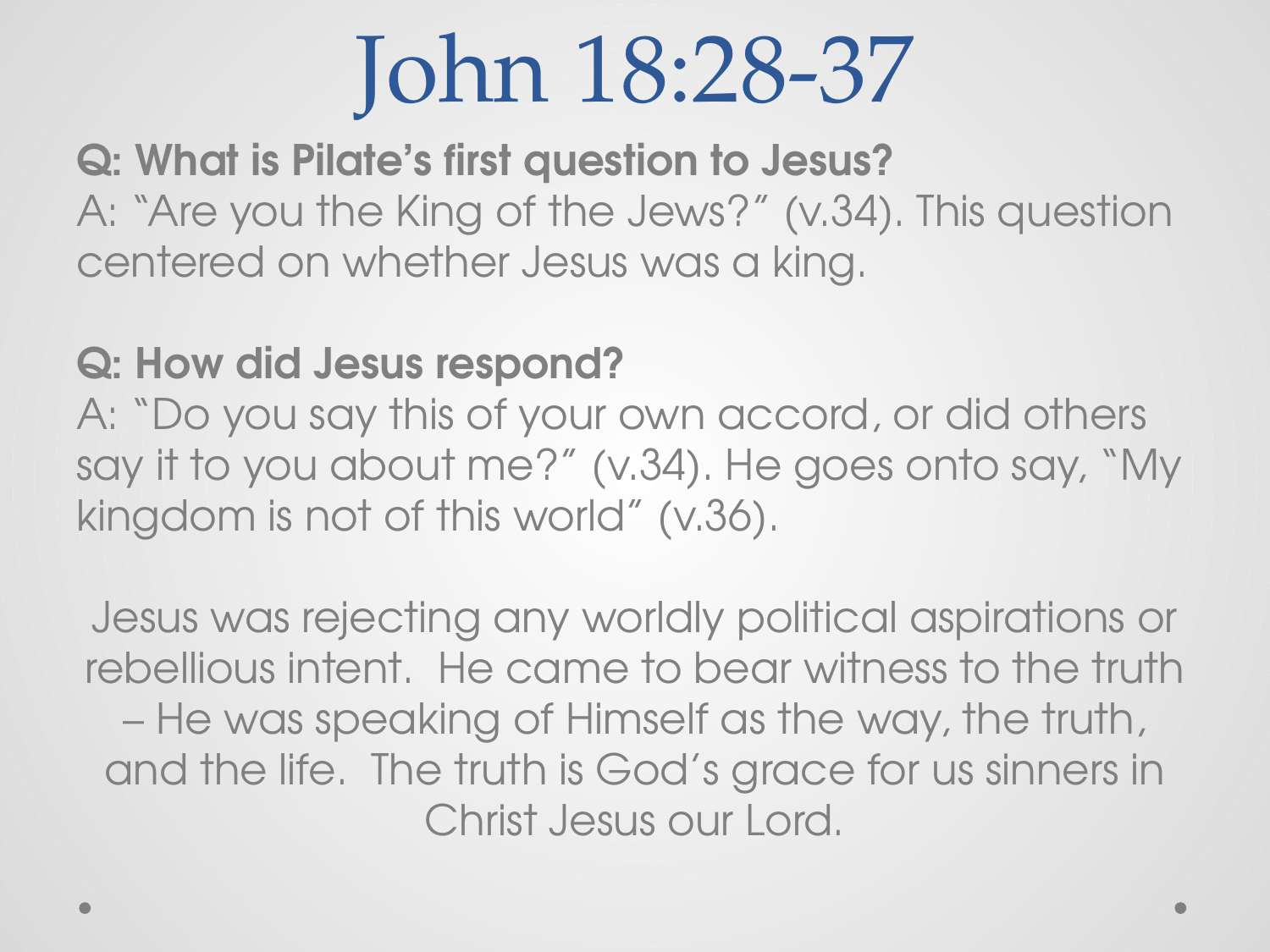

# John 18:28-37
Q: What is Pilate’s first question to Jesus?
A: “Are you the King of the Jews?” (v.34). This question centered on whether Jesus was a king.

Q: How did Jesus respond?
A: “Do you say this of your own accord, or did others say it to you about me?” (v.34). He goes onto say, “My kingdom is not of this world” (v.36).

Jesus was rejecting any worldly political aspirations or rebellious intent.  He came to bear witness to the truth – He was speaking of Himself as the way, the truth, and the life.  The truth is God’s grace for us sinners in Christ Jesus our Lord.